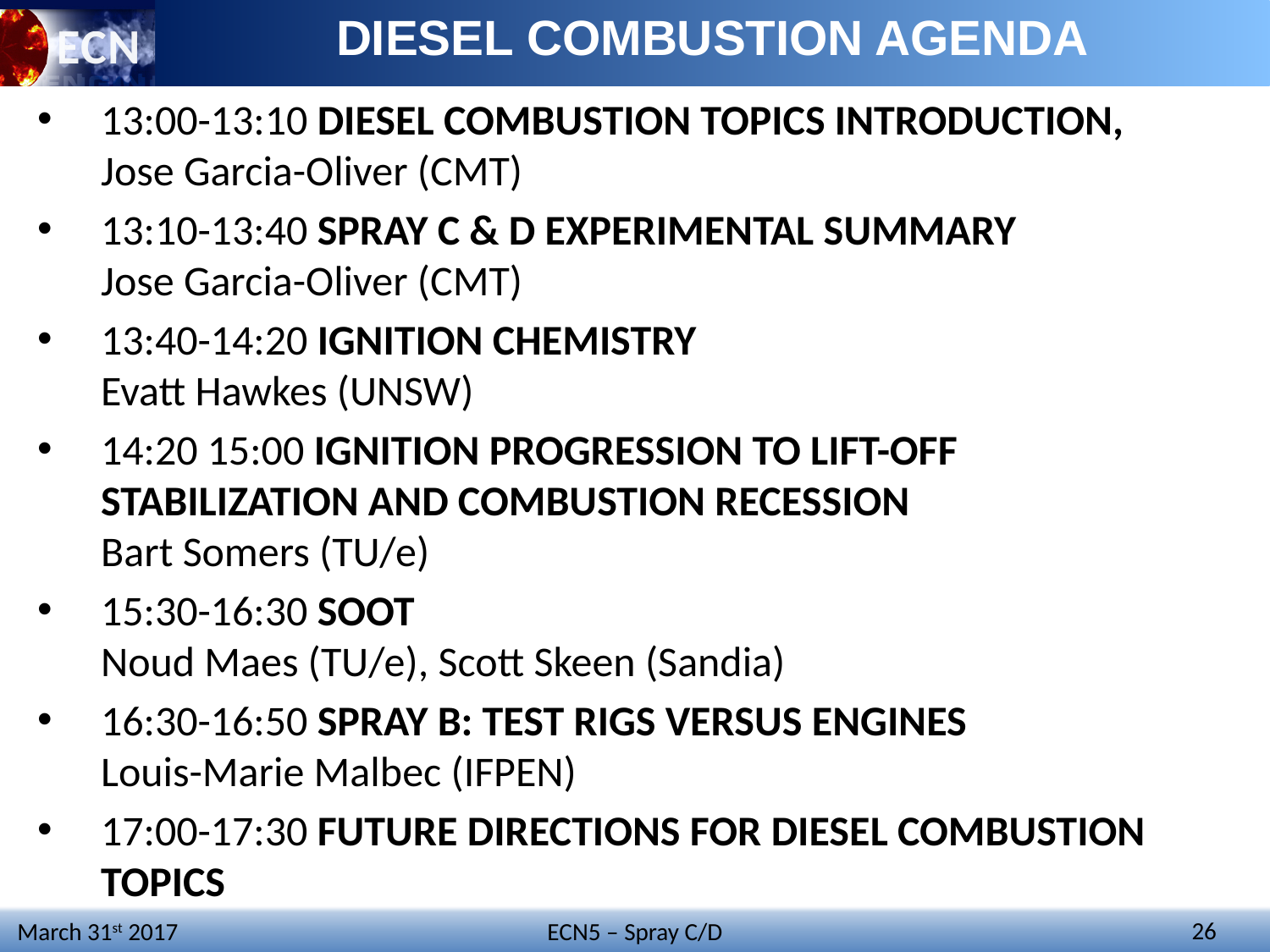

# DIESEL COMBUSTION AGENDA
13:00-13:10 DIESEL COMBUSTION TOPICS INTRODUCTION,
Jose Garcia-Oliver (CMT)
13:10-13:40 SPRAY C & D EXPERIMENTAL SUMMARY
Jose Garcia-Oliver (CMT)
13:40-14:20 IGNITION CHEMISTRY
Evatt Hawkes (UNSW)
14:20 15:00 IGNITION PROGRESSION TO LIFT-OFF STABILIZATION AND COMBUSTION RECESSION
Bart Somers (TU/e)
15:30-16:30 SOOT
Noud Maes (TU/e), Scott Skeen (Sandia)
16:30-16:50 SPRAY B: TEST RIGS VERSUS ENGINES
Louis-Marie Malbec (IFPEN)
17:00-17:30 FUTURE DIRECTIONS FOR DIESEL COMBUSTION TOPICS